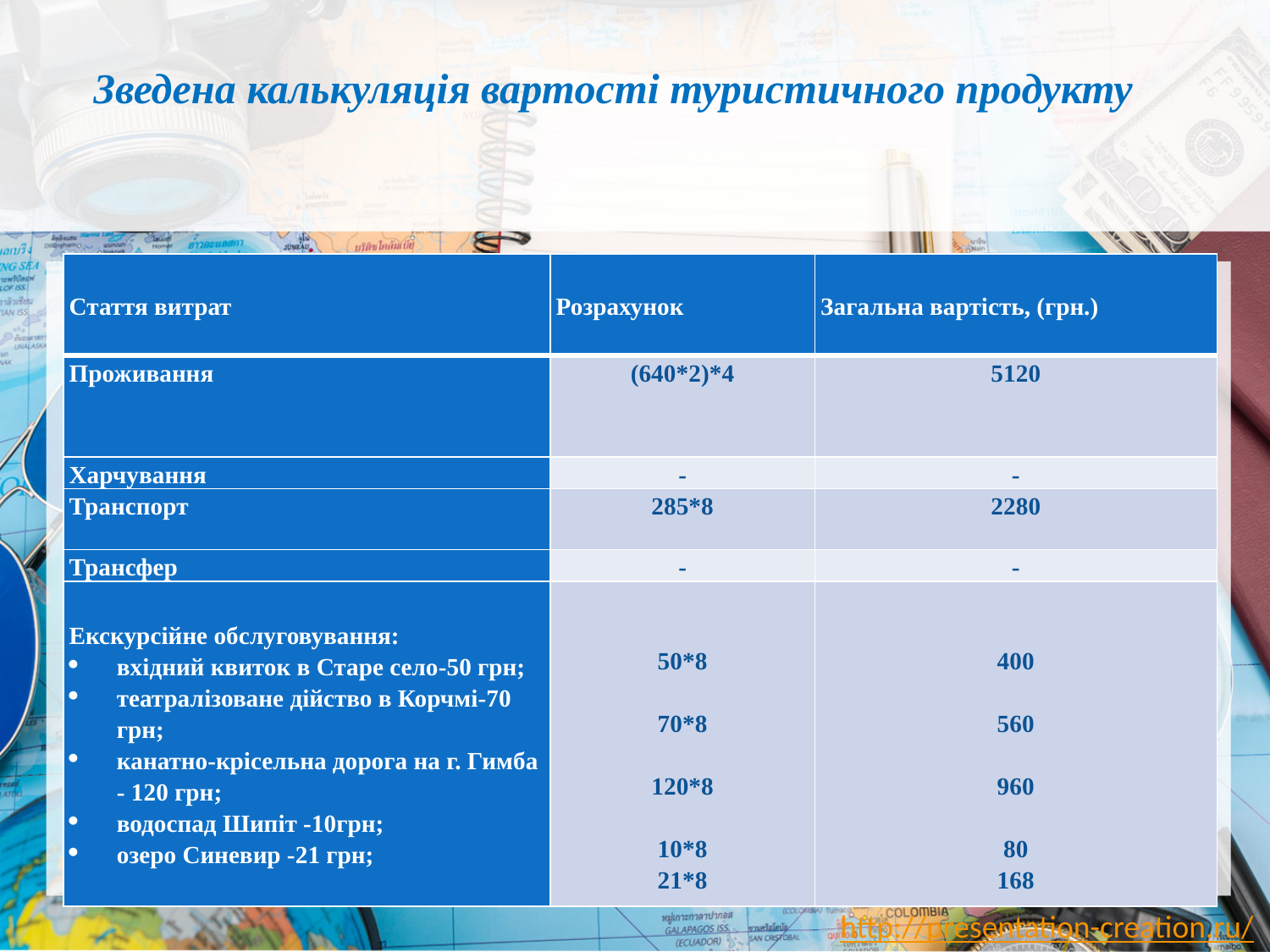

# Зведена калькуляція вартості туристичного продукту
| Стаття витрат | Розрахунок | Загальна вартість, (грн.) |
| --- | --- | --- |
| Проживання | (640\*2)\*4 | 5120 |
| Харчування | - | - |
| Транспорт | 285\*8 | 2280 |
| Трансфер | - | - |
| Екскурсійне обслуговування: вхідний квиток в Старе село-50 грн; театралізоване дійство в Корчмі-70 грн; канатно-крісельна дорога на г. Гимба - 120 грн; водоспад Шипіт -10грн; озеро Синевир -21 грн; | 50\*8   70\*8   120\*8   10\*8 21\*8 | 400   560   960   80 168 |